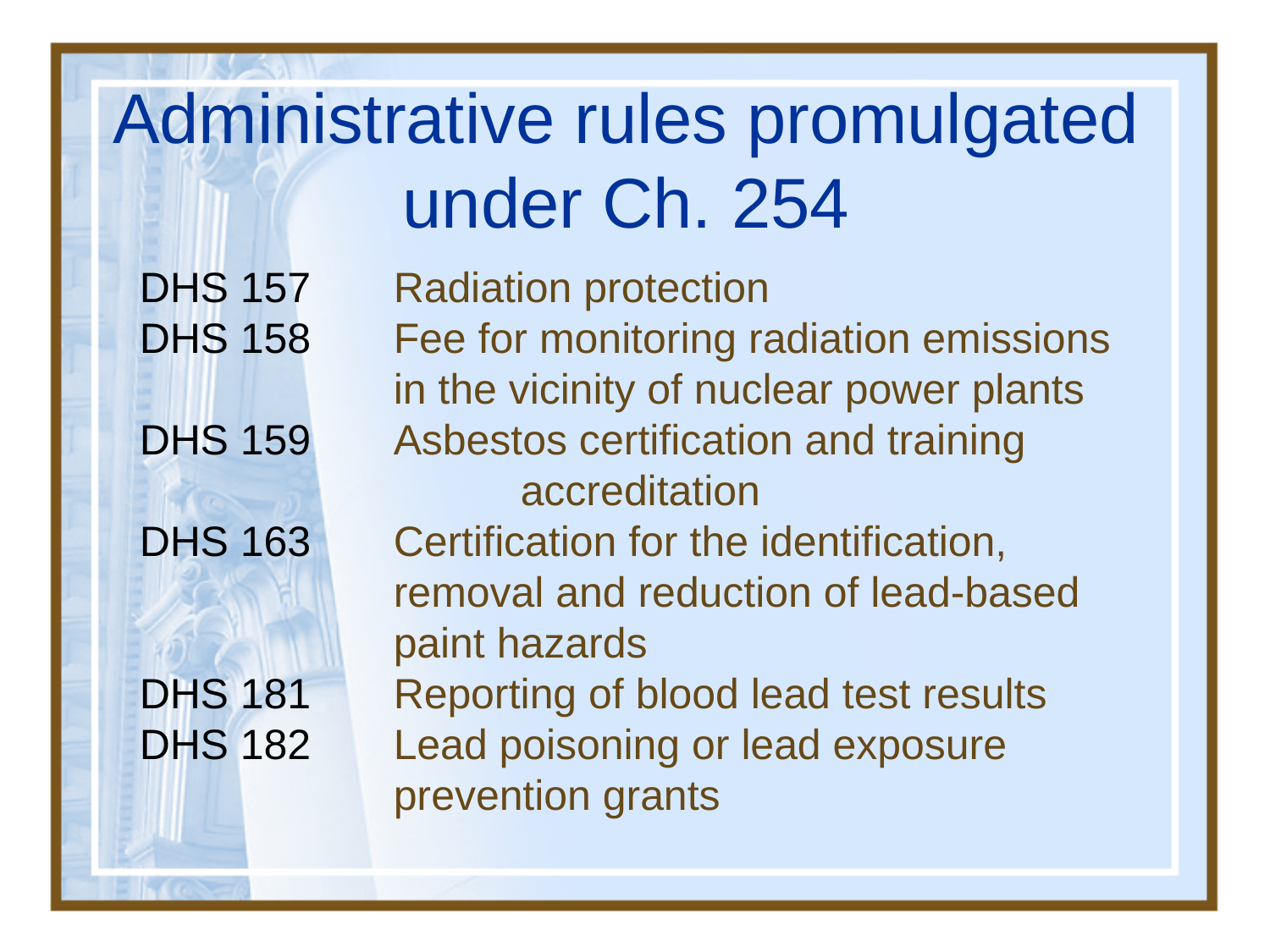

Administrative rules promulgated under Ch. 254
DHS 157	Radiation protection
DHS 158	Fee for monitoring radiation emissions 		in the vicinity of nuclear power plants
DHS 159	Asbestos certification and training 			accreditation
DHS 163	Certification for the identification,
		removal and reduction of lead-based 		paint hazards
DHS 181	Reporting of blood lead test results
DHS 182	Lead poisoning or lead exposure
	       	prevention grants